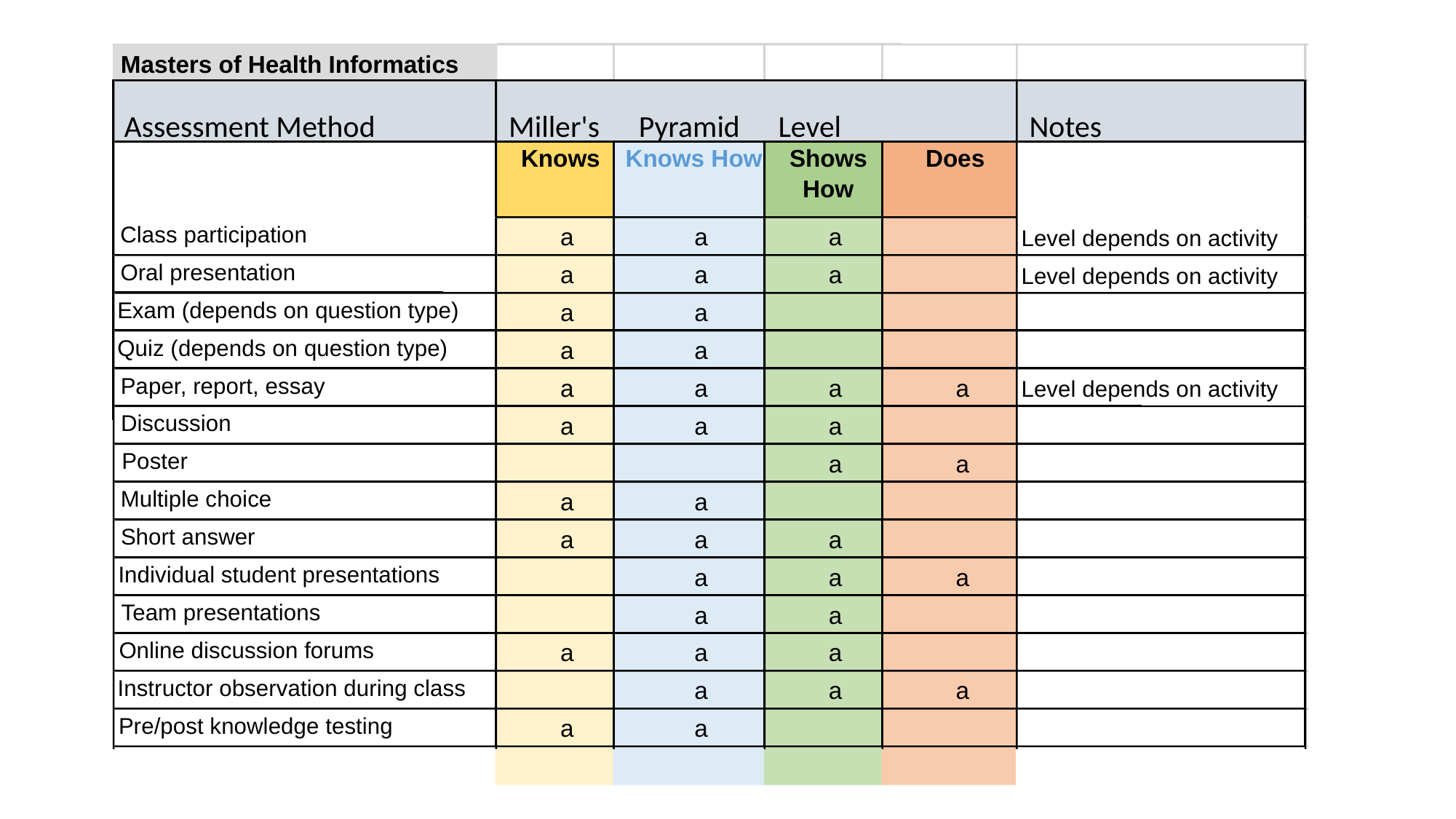

#

Masters of Health Informatics

Assessment Method
Miller's
Pyramid
Level
Notes

Knows
Knows How
Shows
Does

How

Class participation
a
a
a
Level depends on activity

Oral presentation
a
a
a
Level depends on activity

Exam (depends on question type)
a
a

Quiz (depends on question type)
a
a

Paper, report, essay
a
a
a
a
Level depends on activity

Discussion
a
a
a

Poster
a
a

Multiple choice
a
a

Short answer
a
a
a

Individual student presentations
a
a
a

Team presentations
a
a

Online discussion forums
a
a
a
Instructor observation during class
a
a
a
Pre/post knowledge testing
a
a